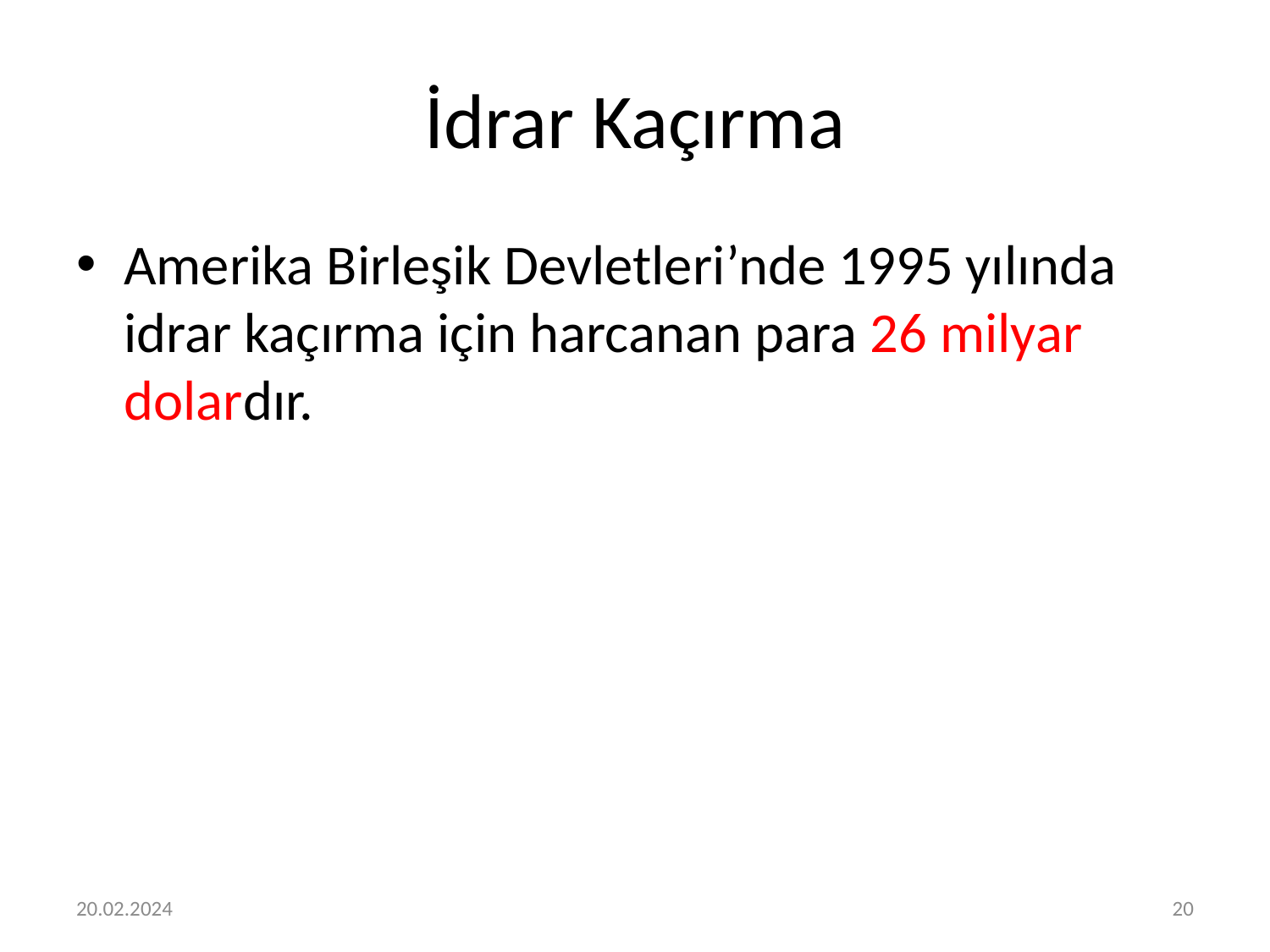

# İdrar Kaçırma
Amerika Birleşik Devletleri’nde 1995 yılında idrar kaçırma için harcanan para 26 milyar dolardır.

20.02.2024
20